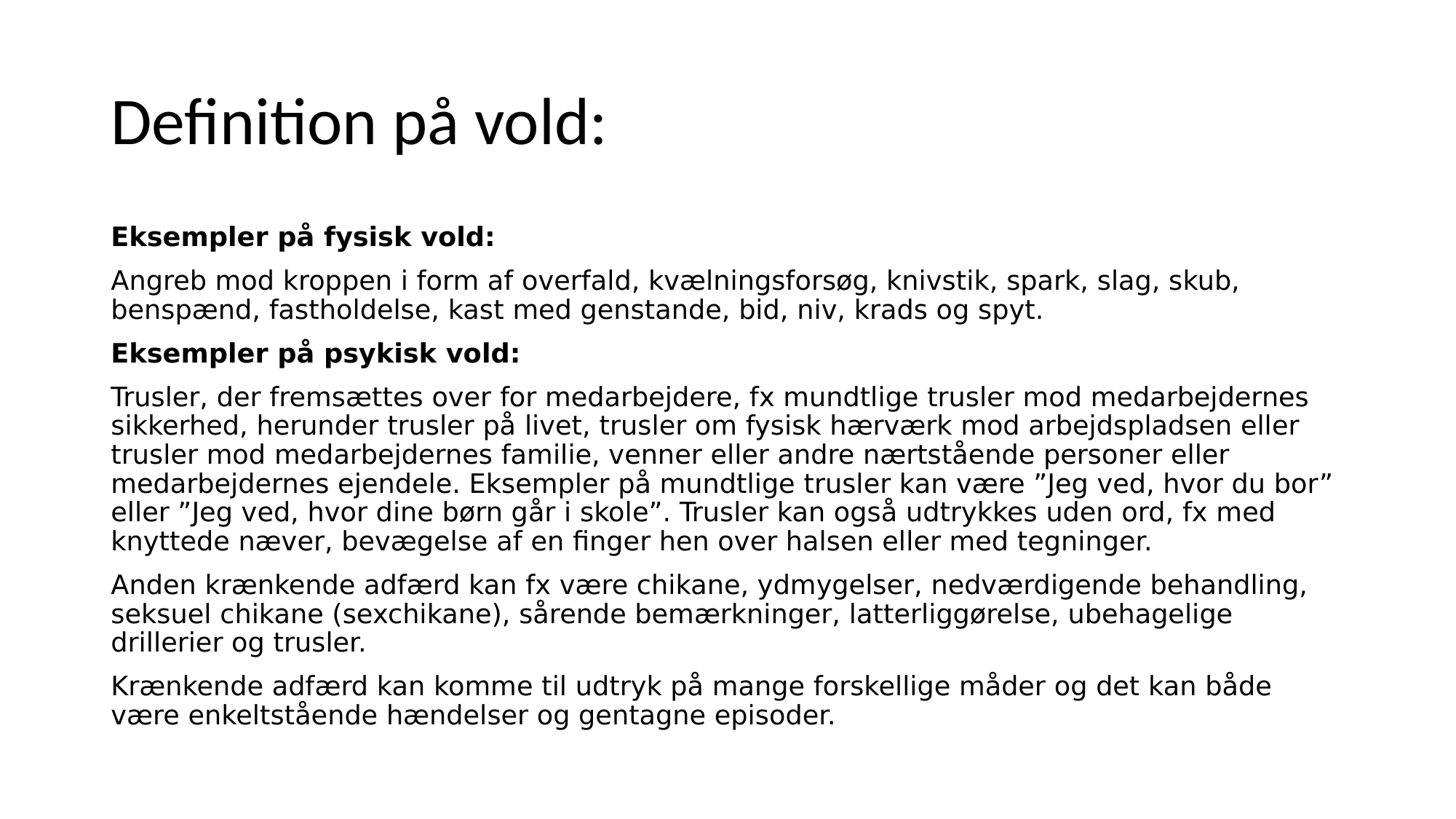

# Definition på vold:
Eksempler på fysisk vold:
Angreb mod kroppen i form af overfald, kvælningsforsøg, knivstik, spark, slag, skub, benspænd, fastholdelse, kast med genstande, bid, niv, krads og spyt.
Eksempler på psykisk vold:
Trusler, der fremsættes over for medarbejdere, fx mundtlige trusler mod medarbejdernes sikkerhed, herunder trusler på livet, trusler om fysisk hærværk mod arbejdspladsen eller trusler mod medarbejdernes familie, venner eller andre nærtstående personer eller medarbejdernes ejendele. Eksempler på mundtlige trusler kan være ”Jeg ved, hvor du bor” eller ”Jeg ved, hvor dine børn går i skole”. Trusler kan også udtrykkes uden ord, fx med knyttede næver, bevægelse af en finger hen over halsen eller med tegninger.
Anden krænkende adfærd kan fx være chikane, ydmygelser, nedværdigende behandling, seksuel chikane (sexchikane), sårende bemærkninger, latterliggørelse, ubehagelige drillerier og trusler.
Krænkende adfærd kan komme til udtryk på mange forskellige måder og det kan både være enkeltstående hændelser og gentagne episoder.